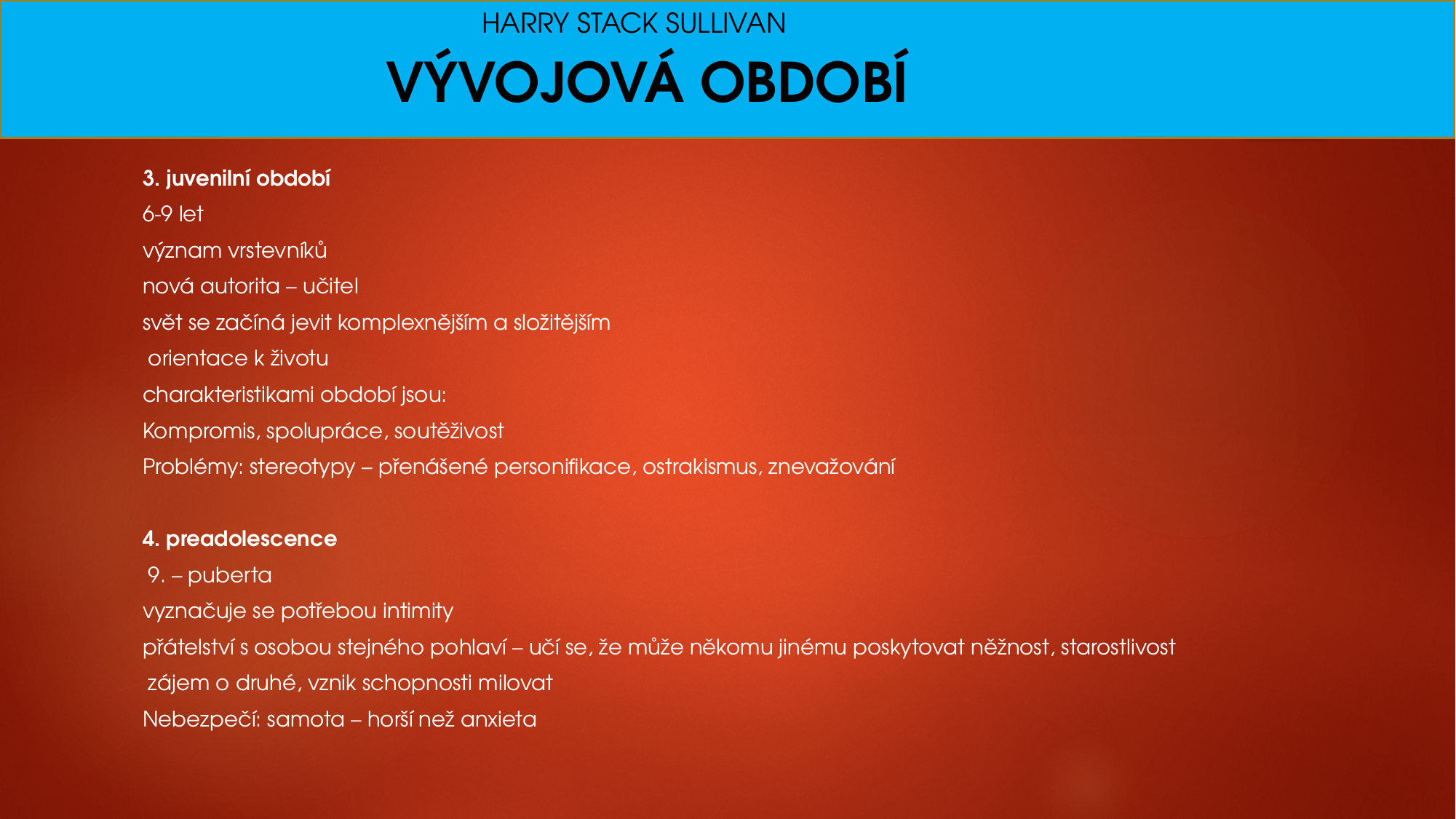

# HARRY STACK SULLIVAN VÝVOJOVÁ OBDOBÍ
3. juvenilní období
6-9 let
význam vrstevníků
nová autorita – učitel
svět se začíná jevit komplexnějším a složitějším
 orientace k životu
charakteristikami období jsou:
Kompromis, spolupráce, soutěživost
Problémy: stereotypy – přenášené personifikace, ostrakismus, znevažování

4. preadolescence
 9. – puberta
vyznačuje se potřebou intimity
přátelství s osobou stejného pohlaví – učí se, že může někomu jinému poskytovat něžnost, starostlivost
 zájem o druhé, vznik schopnosti milovat
Nebezpečí: samota – horší než anxieta